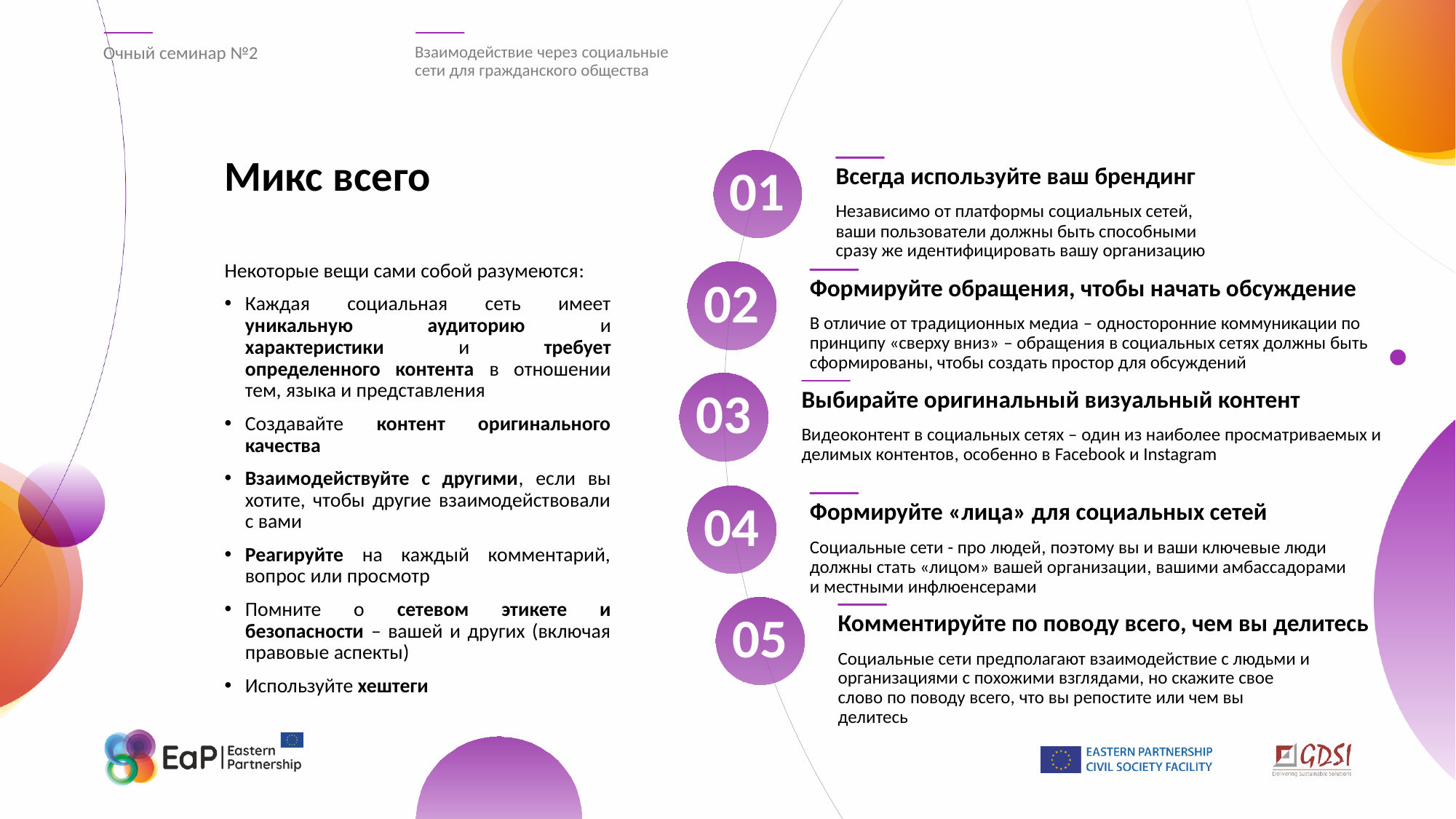

Очный семинар №2
Взаимодействие через социальные сети для гражданского общества
# Микс всего
01

Всегда используйте ваш брендинг
Независимо от платформы социальных сетей, ваши пользователи должны быть способными сразу же идентифицировать вашу организацию
Некоторые вещи сами собой разумеются:
Каждая социальная сеть имеет уникальную аудиторию и характеристики и требует определенного контента в отношении тем, языка и представления
Создавайте контент оригинального качества
Взаимодействуйте с другими, если вы хотите, чтобы другие взаимодействовали с вами
Реагируйте на каждый комментарий, вопрос или просмотр
Помните о сетевом этикете и безопасности – вашей и других (включая правовые аспекты)
Используйте хештеги

02

Формируйте обращения, чтобы начать обсуждение
В отличие от традиционных медиа – односторонние коммуникации по принципу «сверху вниз» – обращения в социальных сетях должны быть сформированы, чтобы создать простор для обсуждений
03

Выбирайте оригинальный визуальный контент
Видеоконтент в социальных сетях – один из наиболее просматриваемых и делимых контентов, особенно в Facebook и Instagram
04

Формируйте «лица» для социальных сетей
Социальные сети - про людей, поэтому вы и ваши ключевые люди должны стать «лицом» вашей организации, вашими амбассадорами и местными инфлюенсерами
05

Комментируйте по поводу всего, чем вы делитесь
Социальные сети предполагают взаимодействие с людьми и организациями с похожими взглядами, но скажите свое слово по поводу всего, что вы репостите или чем вы делитесь